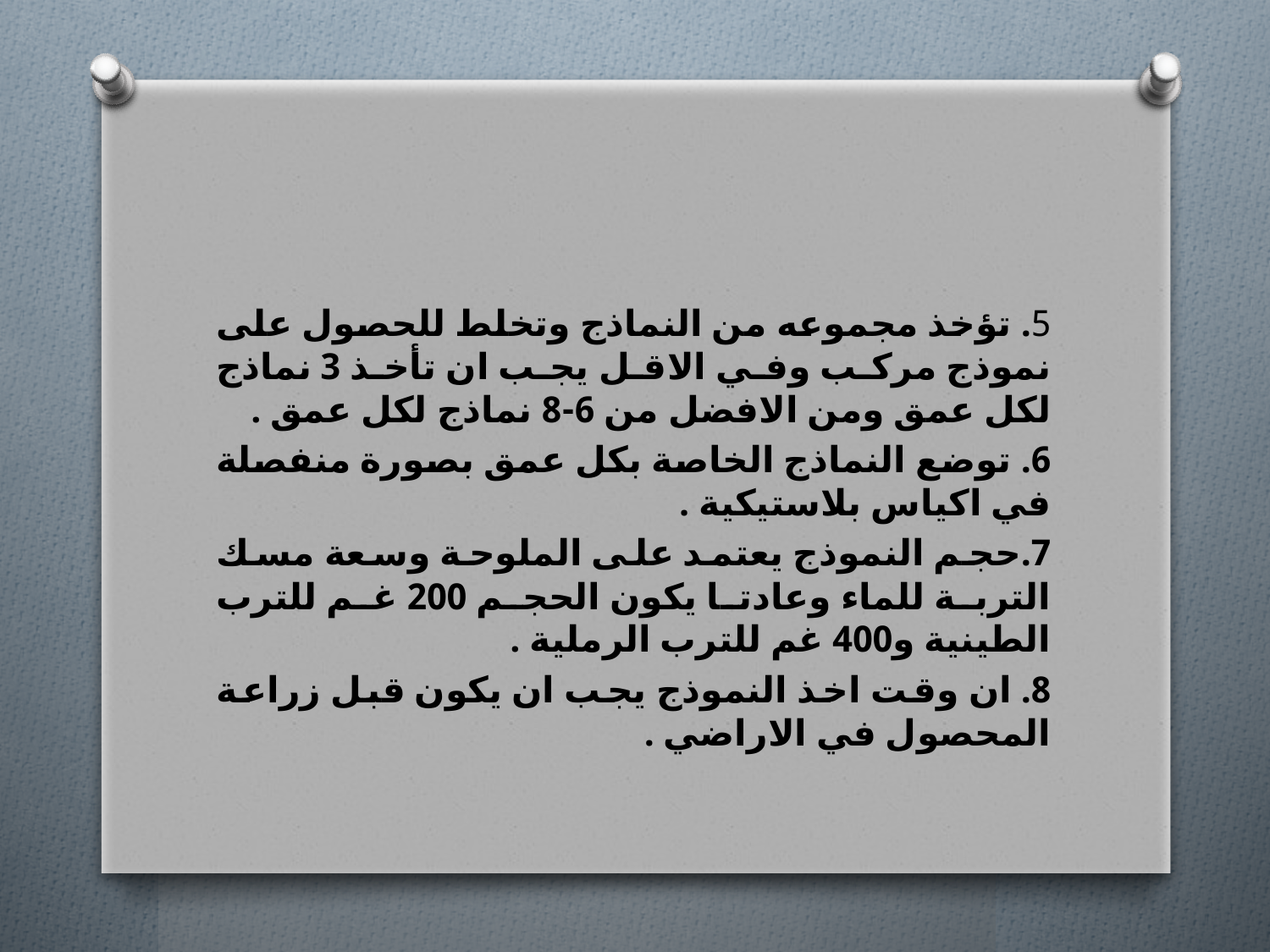

#
5. تؤخذ مجموعه من النماذج وتخلط للحصول على نموذج مركب وفي الاقل يجب ان تأخذ 3 نماذج لكل عمق ومن الافضل من 6-8 نماذج لكل عمق .
6. توضع النماذج الخاصة بكل عمق بصورة منفصلة في اكياس بلاستيكية .
7.حجم النموذج يعتمد على الملوحة وسعة مسك التربة للماء وعادتا يكون الحجم 200 غم للترب الطينية و400 غم للترب الرملية .
8. ان وقت اخذ النموذج يجب ان يكون قبل زراعة المحصول في الاراضي .